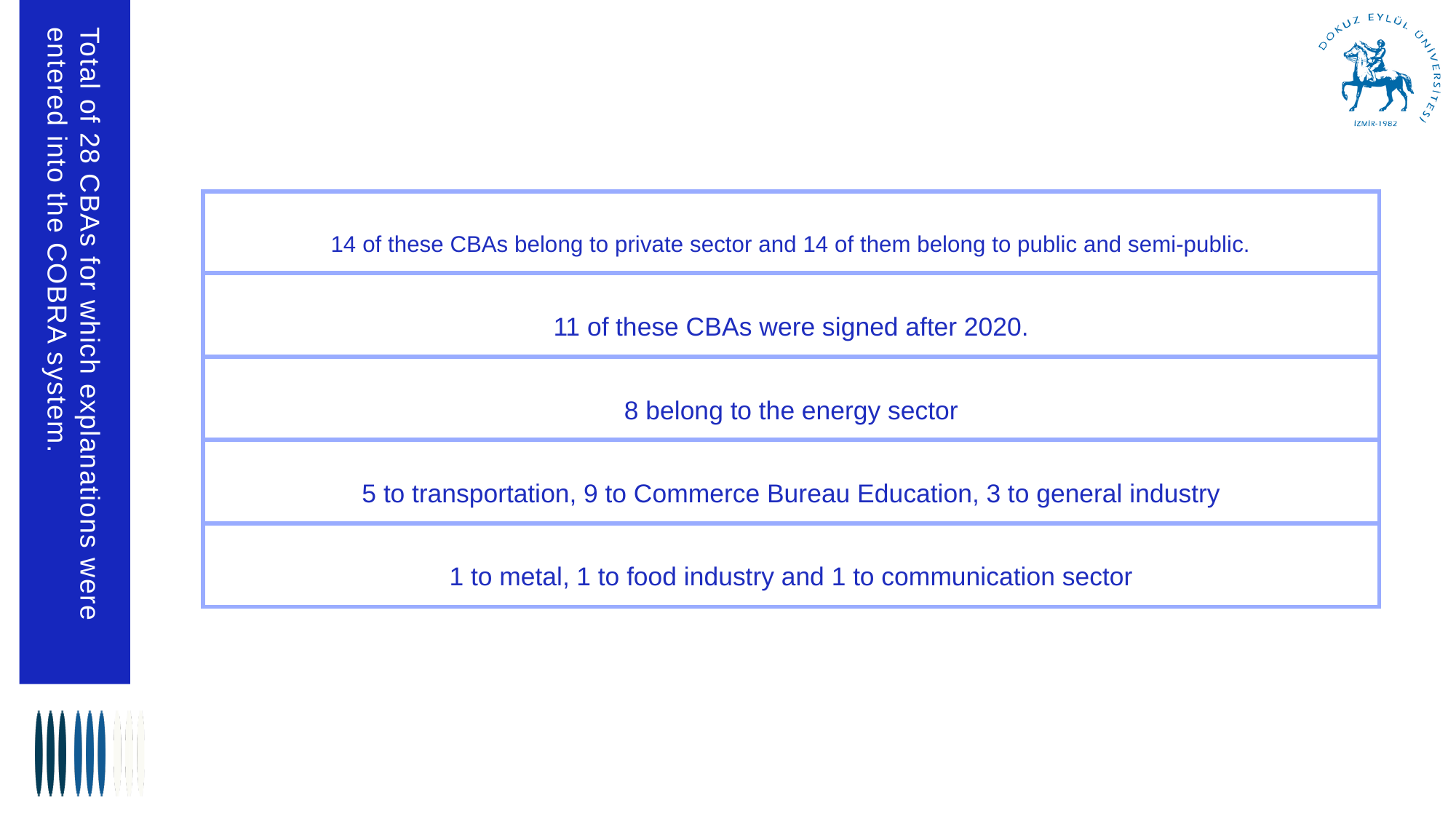

| 14 of these CBAs belong to private sector and 14 of them belong to public and semi-public. |
| --- |
| 11 of these CBAs were signed after 2020. |
| 8 belong to the energy sector |
| 5 to transportation, 9 to Commerce Bureau Education, 3 to general industry |
| 1 to metal, 1 to food industry and 1 to communication sector |
Total of 28 CBAs for which explanations were entered into the COBRA system.